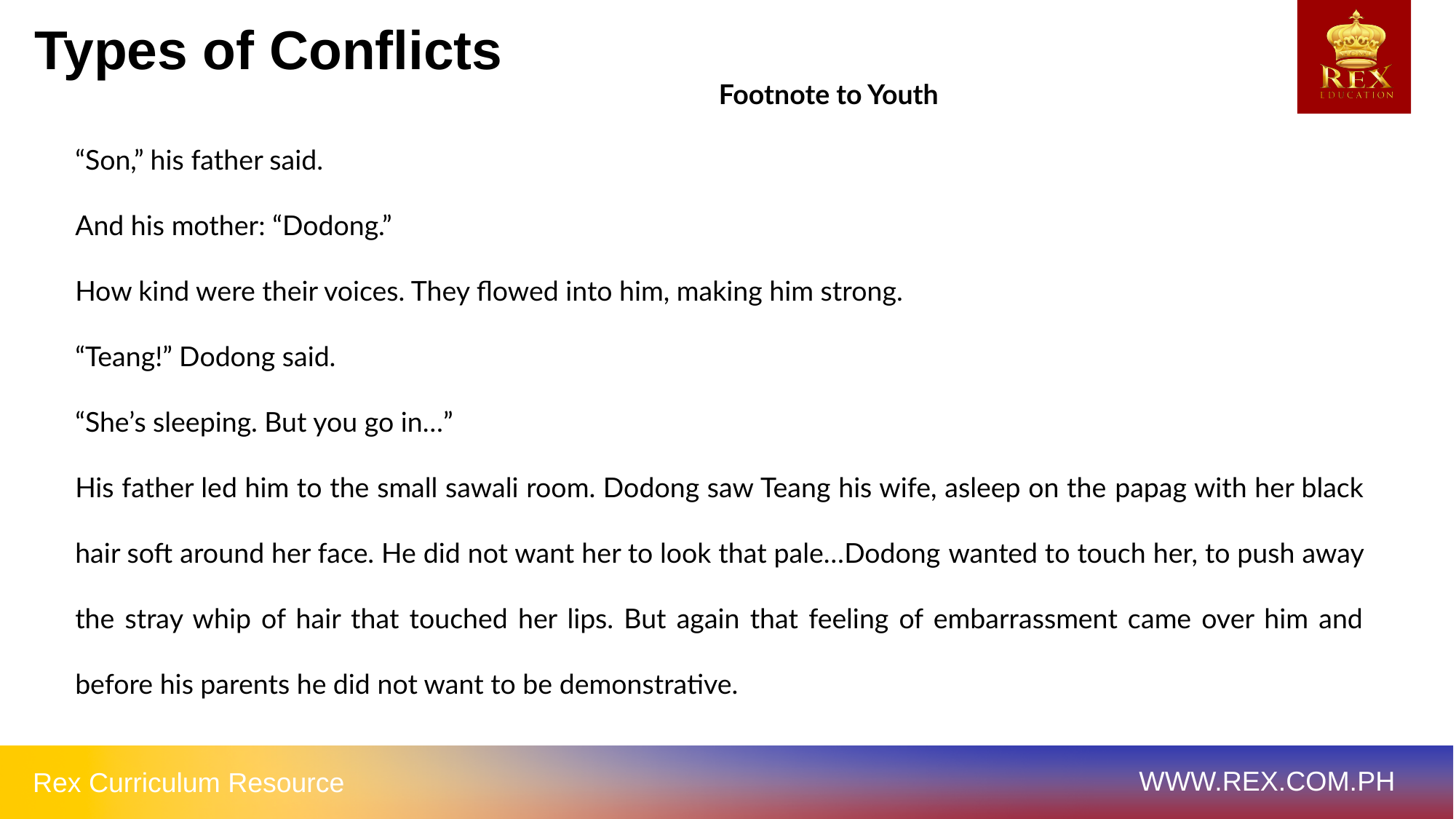

Types of Conflicts

		Footnote to Youth
“Son,” his father said.
And his mother: “Dodong.”
How kind were their voices. They flowed into him, making him strong.
“Teang!” Dodong said.
“She’s sleeping. But you go in…”
His father led him to the small sawali room. Dodong saw Teang his wife, asleep on the papag with her black hair soft around her face. He did not want her to look that pale…Dodong wanted to touch her, to push away the stray whip of hair that touched her lips. But again that feeling of embarrassment came over him and before his parents he did not want to be demonstrative.